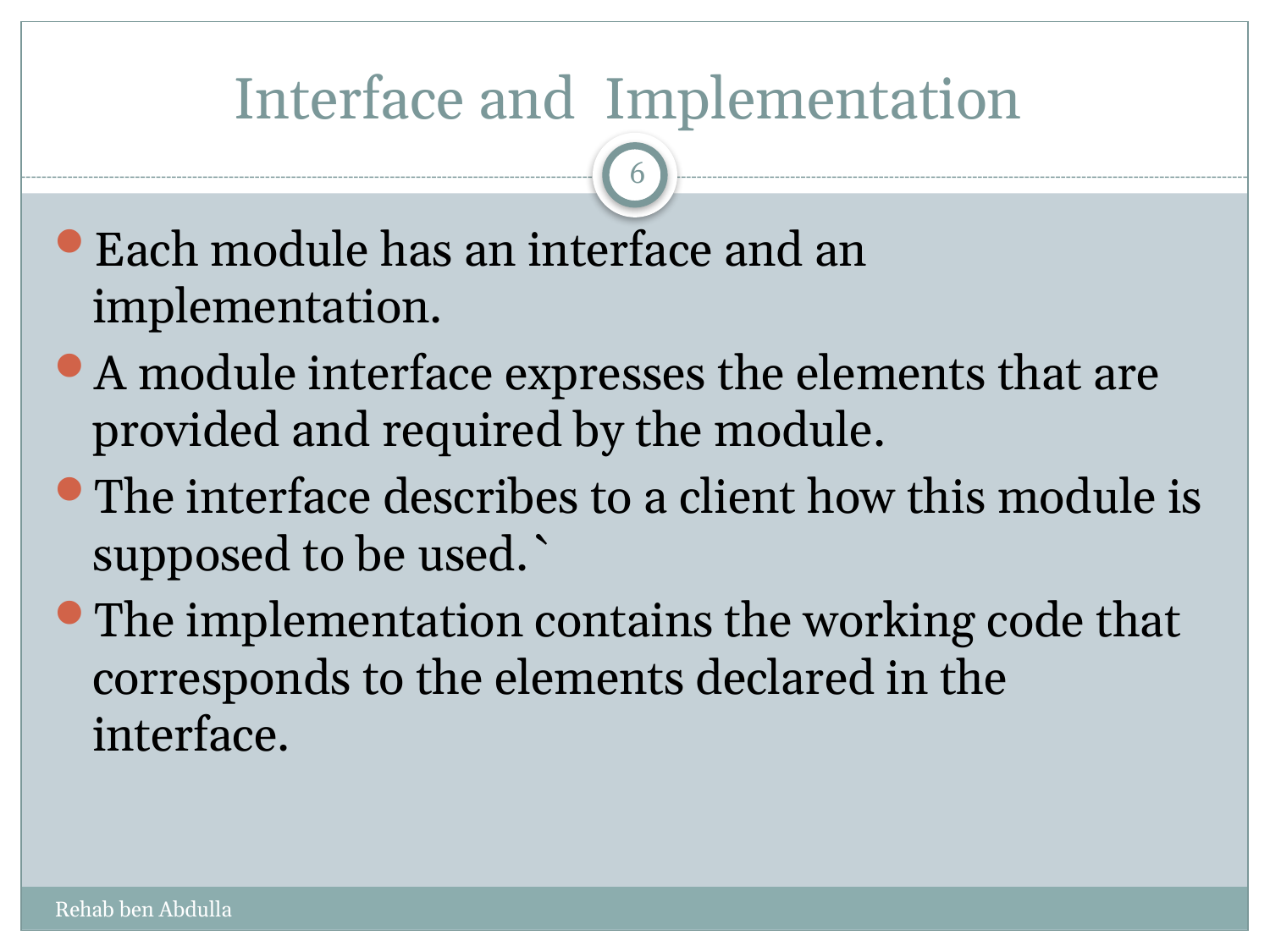

# Interface and  Implementation
6
Each module has an interface and an implementation.
A module interface expresses the elements that are provided and required by the module.
The interface describes to a client how this module is supposed to be used.`
The implementation contains the working code that  corresponds to the elements declared in the interface.

Rehab ben Abdulla